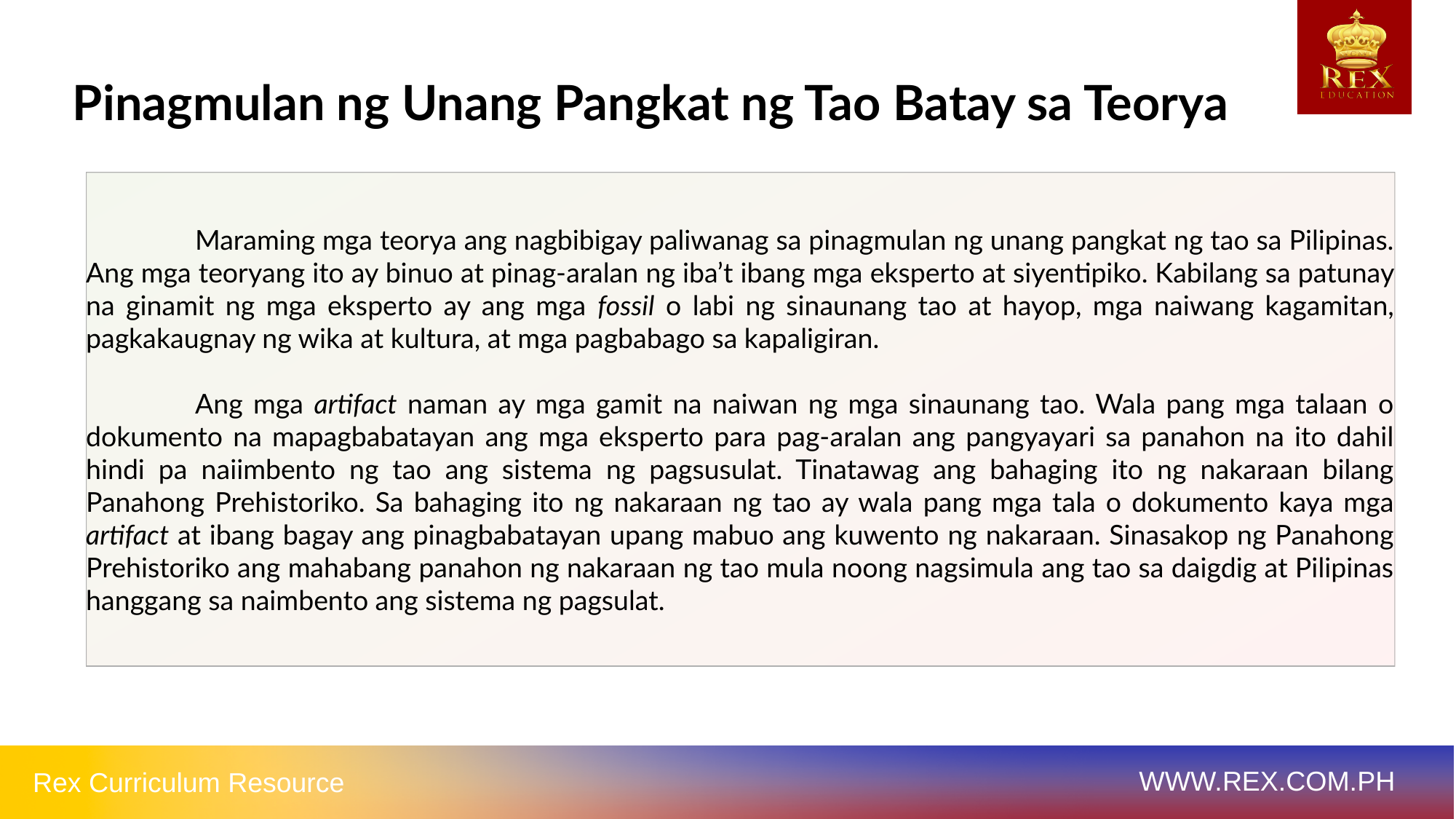

# Pinagmulan ng Unang Pangkat ng Tao Batay sa Teorya
	Maraming mga teorya ang nagbibigay paliwanag sa pinagmulan ng unang pangkat ng tao sa Pilipinas. Ang mga teoryang ito ay binuo at pinag-aralan ng iba’t ibang mga eksperto at siyentipiko. Kabilang sa patunay na ginamit ng mga eksperto ay ang mga fossil o labi ng sinaunang tao at hayop, mga naiwang kagamitan, pagkakaugnay ng wika at kultura, at mga pagbabago sa kapaligiran.

	Ang mga artifact naman ay mga gamit na naiwan ng mga sinaunang tao. Wala pang mga talaan o dokumento na mapagbabatayan ang mga eksperto para pag-aralan ang pangyayari sa panahon na ito dahil hindi pa naiimbento ng tao ang sistema ng pagsusulat. Tinatawag ang bahaging ito ng nakaraan bilang Panahong Prehistoriko. Sa bahaging ito ng nakaraan ng tao ay wala pang mga tala o dokumento kaya mga artifact at ibang bagay ang pinagbabatayan upang mabuo ang kuwento ng nakaraan. Sinasakop ng Panahong Prehistoriko ang mahabang panahon ng nakaraan ng tao mula noong nagsimula ang tao sa daigdig at Pilipinas hanggang sa naimbento ang sistema ng pagsulat.